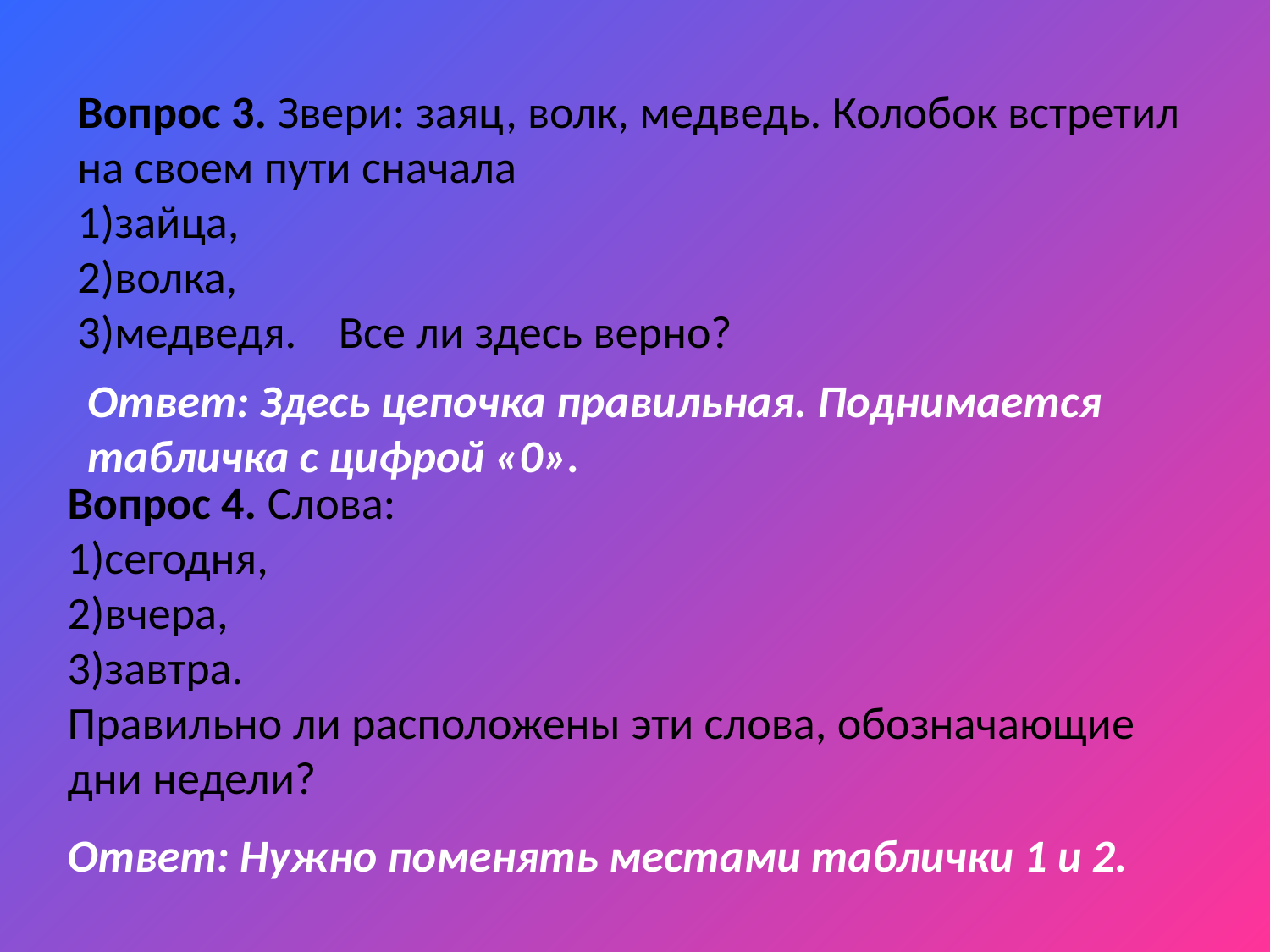

Вопрос 3. Звери: заяц, волк, медведь. Колобок встретил на своем пути сначала
1)зайца,
2)волка,
3)медведя.    Все ли здесь верно?

Ответ: Здесь цепочка правильная. Поднимается табличка с цифрой «0».

Вопрос 4. Слова:
1)сегодня,
2)вчера,
3)завтра.
Правильно ли расположены эти слова, обозначающие дни недели?

Ответ: Нужно поменять местами таблички 1 и 2.